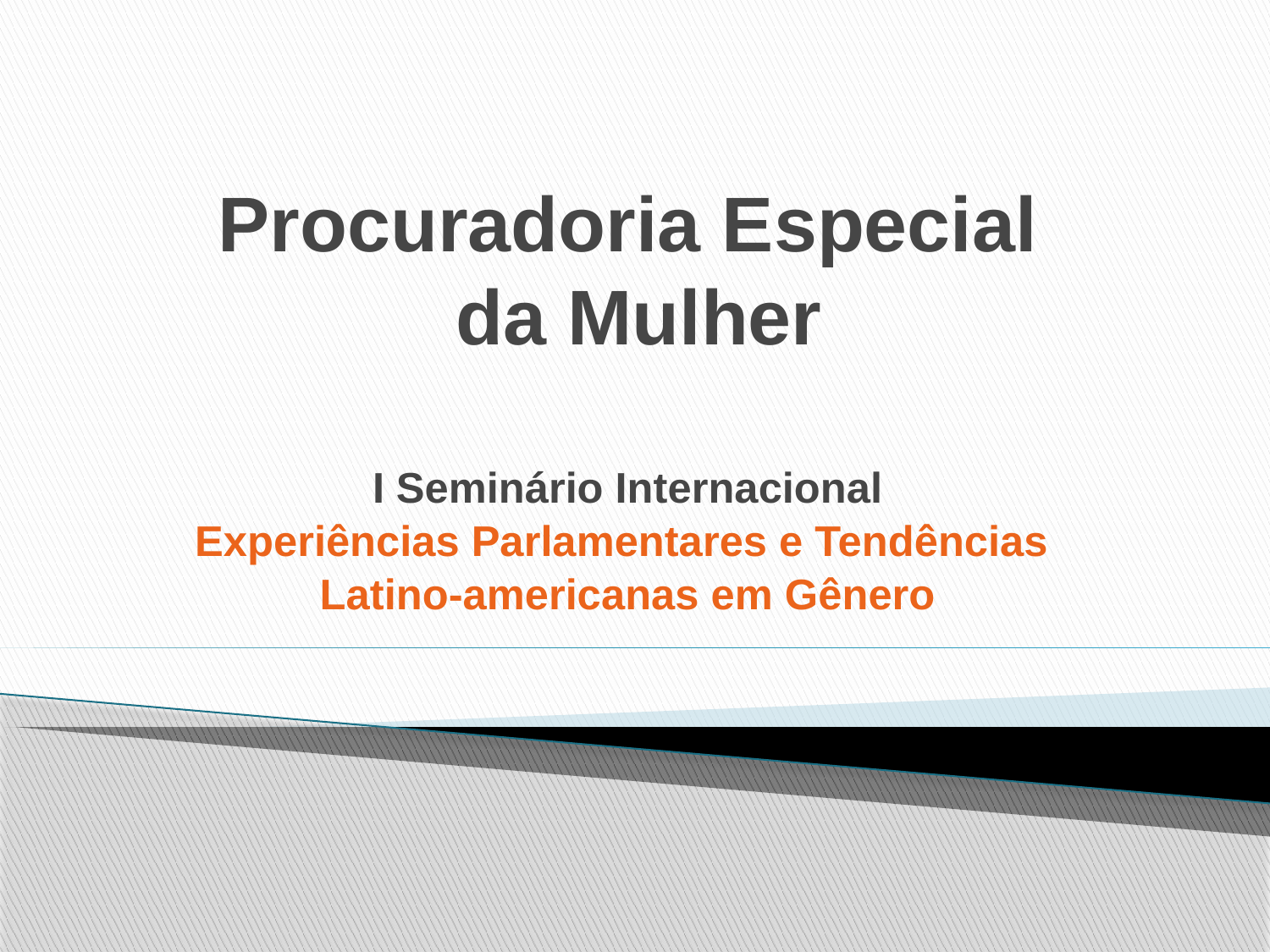

# Procuradoria Especial da Mulher

I Seminário Internacional
Experiências Parlamentares e Tendências
Latino-americanas em Gênero